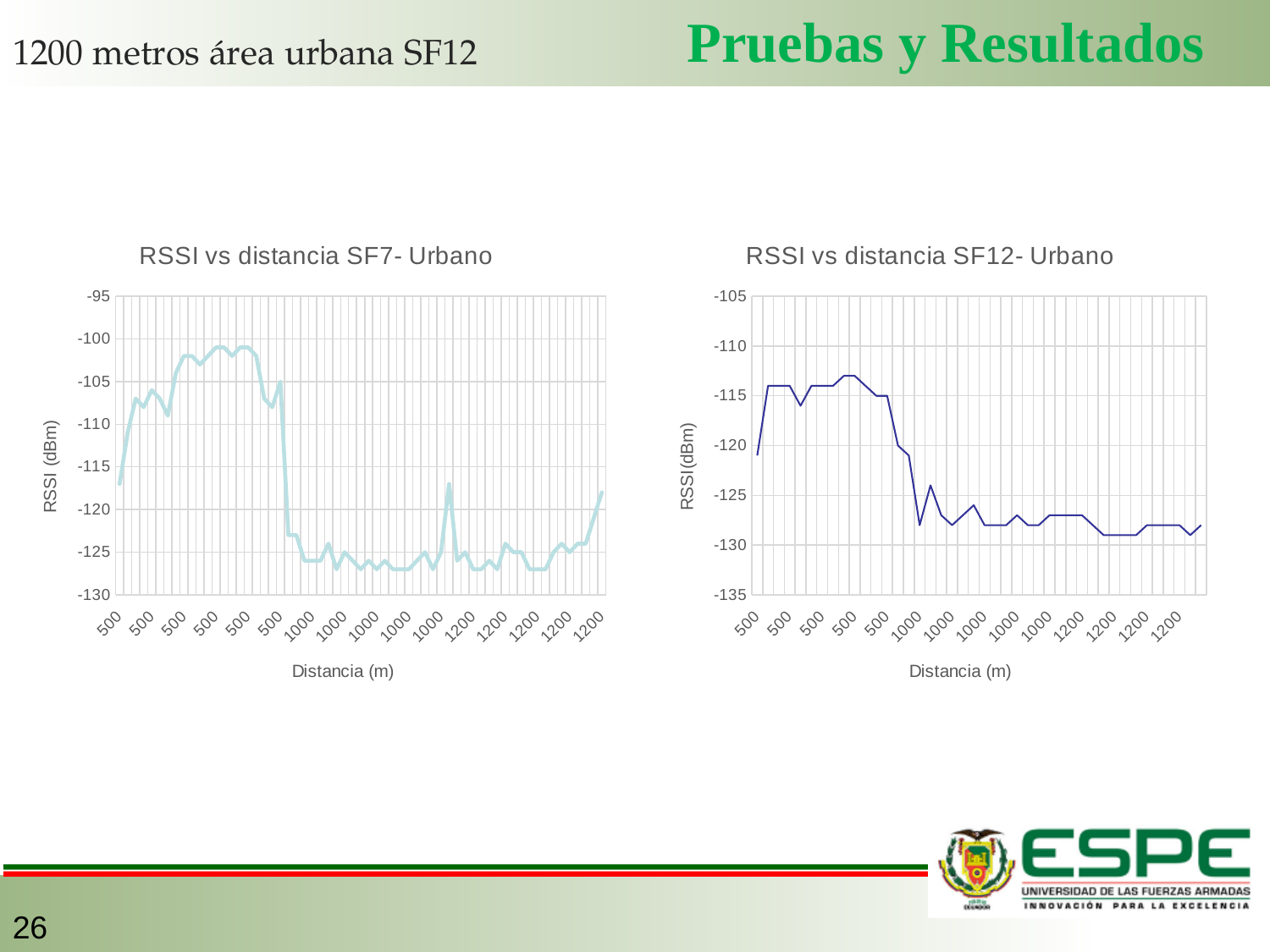

Pruebas y Resultados
1200 metros área urbana SF12

### Chart: RSSI vs distancia SF7- Urbano

| Category | 500 |
|---|---|
| 500 | -117.0 |
| 500 | -111.0 |
| 500 | -107.0 |
| 500 | -108.0 |
| 500 | -106.0 |
| 500 | -107.0 |
| 500 | -109.0 |
| 500 | -104.0 |
| 500 | -102.0 |
| 500 | -102.0 |
| 500 | -103.0 |
| 500 | -102.0 |
| 500 | -101.0 |
| 500 | -101.0 |
| 500 | -102.0 |
| 500 | -101.0 |
| 500 | -101.0 |
| 500 | -102.0 |
| 500 | -107.0 |
| 500 | -108.0 |
| 500 | -105.0 |
| 1000 | -123.0 |
| 1000 | -123.0 |
| 1000 | -126.0 |
| 1000 | -126.0 |
| 1000 | -126.0 |
| 1000 | -124.0 |
| 1000 | -127.0 |
| 1000 | -125.0 |
| 1000 | -126.0 |
| 1000 | -127.0 |
| 1000 | -126.0 |
| 1000 | -127.0 |
| 1000 | -126.0 |
| 1000 | -127.0 |
| 1000 | -127.0 |
| 1000 | -127.0 |
| 1000 | -126.0 |
| 1000 | -125.0 |
| 1000 | -127.0 |
| 1000 | -125.0 |
| 1200 | -117.0 |
| 1200 | -126.0 |
| 1200 | -125.0 |
| 1200 | -127.0 |
| 1200 | -127.0 |
| 1200 | -126.0 |
| 1200 | -127.0 |
| 1200 | -124.0 |
| 1200 | -125.0 |
| 1200 | -125.0 |
| 1200 | -127.0 |
| 1200 | -127.0 |
| 1200 | -127.0 |
| 1200 | -125.0 |
| 1200 | -124.0 |
| 1200 | -125.0 |
| 1200 | -124.0 |
| 1200 | -124.0 |
| 1200 | -121.0 |
| 1200 | -118.0 |

### Chart: RSSI vs distancia SF12- Urbano

| Category | 500 |
|---|---|
| 500 | -121.0 |
| 500 | -114.0 |
| 500 | -114.0 |
| 500 | -114.0 |
| 500 | -116.0 |
| 500 | -114.0 |
| 500 | -114.0 |
| 500 | -114.0 |
| 500 | -113.0 |
| 500 | -113.0 |
| 500 | -114.0 |
| 500 | -115.0 |
| 500 | -115.0 |
| 500 | -120.0 |
| 500 | -121.0 |
| 1000 | -128.0 |
| 1000 | -124.0 |
| 1000 | -127.0 |
| 1000 | -128.0 |
| 1000 | -127.0 |
| 1000 | -126.0 |
| 1000 | -128.0 |
| 1000 | -128.0 |
| 1000 | -128.0 |
| 1000 | -127.0 |
| 1000 | -128.0 |
| 1000 | -128.0 |
| 1000 | -127.0 |
| 1000 | -127.0 |
| 1200 | -127.0 |
| 1200 | -127.0 |
| 1200 | -128.0 |
| 1200 | -129.0 |
| 1200 | -129.0 |
| 1200 | -129.0 |
| 1200 | -129.0 |
| 1200 | -128.0 |
| 1200 | -128.0 |
| 1200 | -128.0 |
| 1200 | -128.0 |
| 1200 | -129.0 |
| 1200 | -128.0 |
26